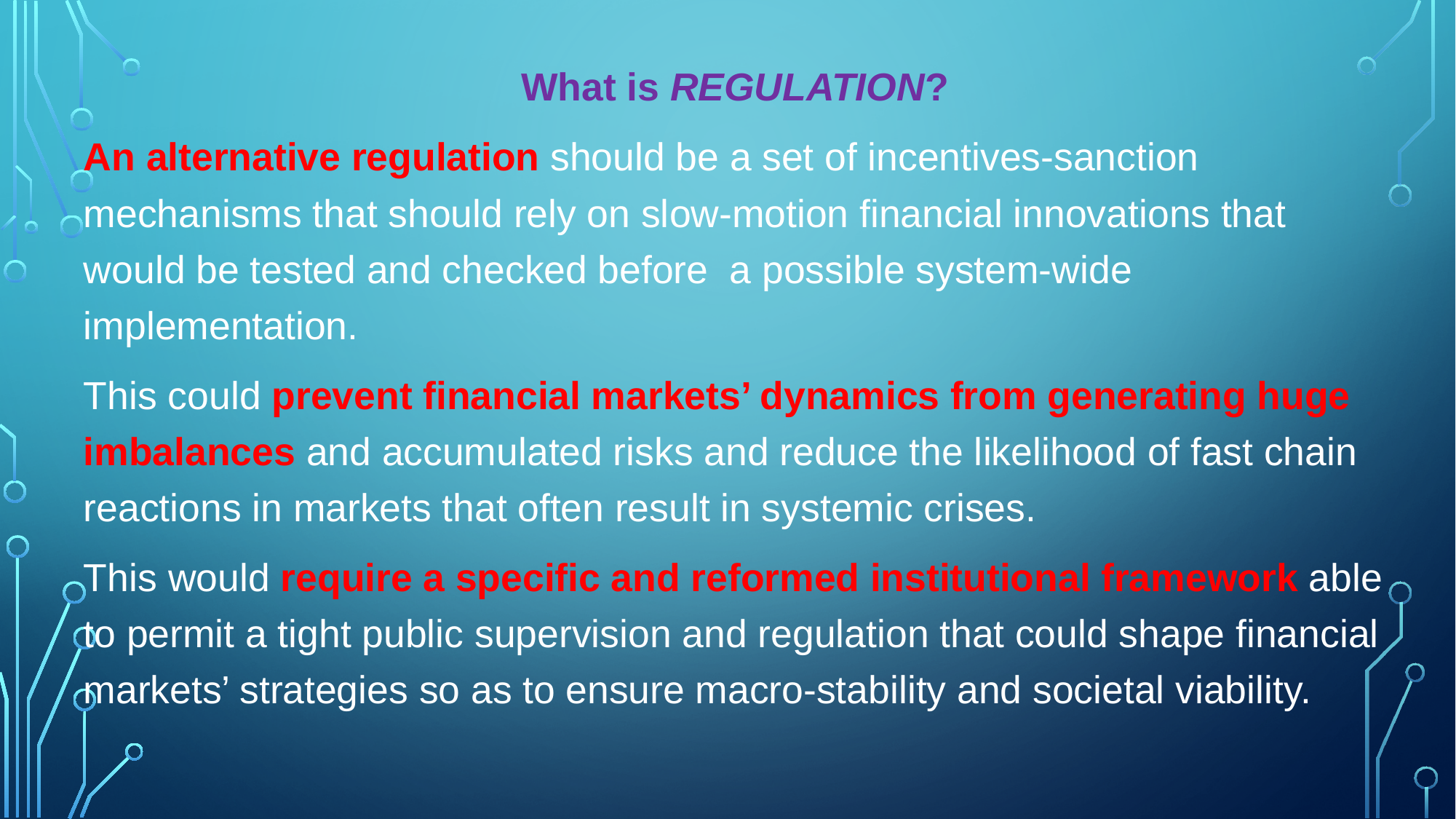

What is REGULATION?
An alternative regulation should be a set of incentives-sanction mechanisms that should rely on slow-motion financial innovations that would be tested and checked before  a possible system-wide implementation.
This could prevent financial markets’ dynamics from generating huge imbalances and accumulated risks and reduce the likelihood of fast chain reactions in markets that often result in systemic crises.
This would require a specific and reformed institutional framework able to permit a tight public supervision and regulation that could shape financial markets’ strategies so as to ensure macro-stability and societal viability.